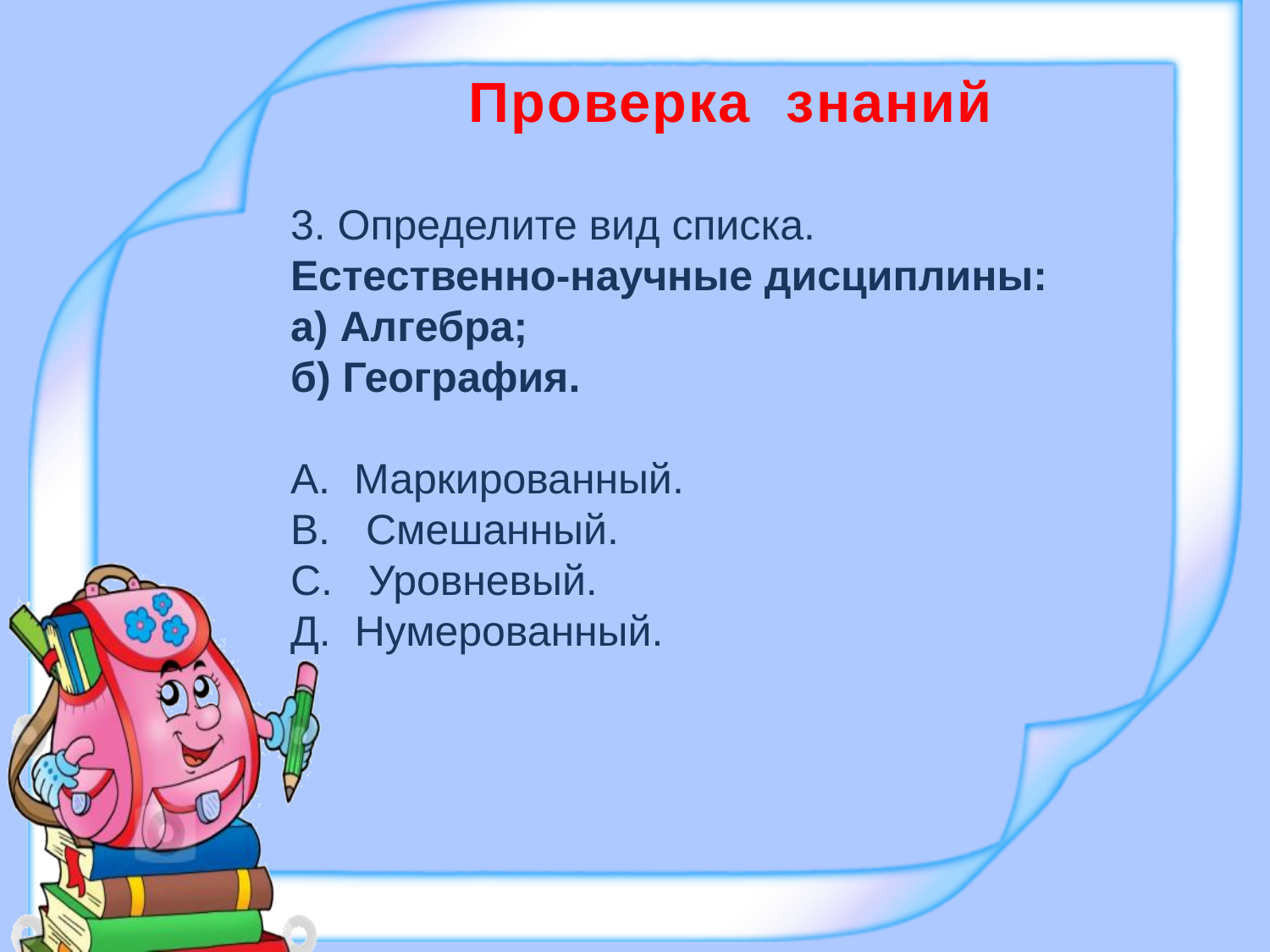

Проверка  знаний
3. Определите вид списка.
Естественно-научные дисциплины:
а) Алгебра;
б) География.

А.  Маркированный.
В.   Смешанный.
С.   Уровневый.
Д.  Нумерованный.